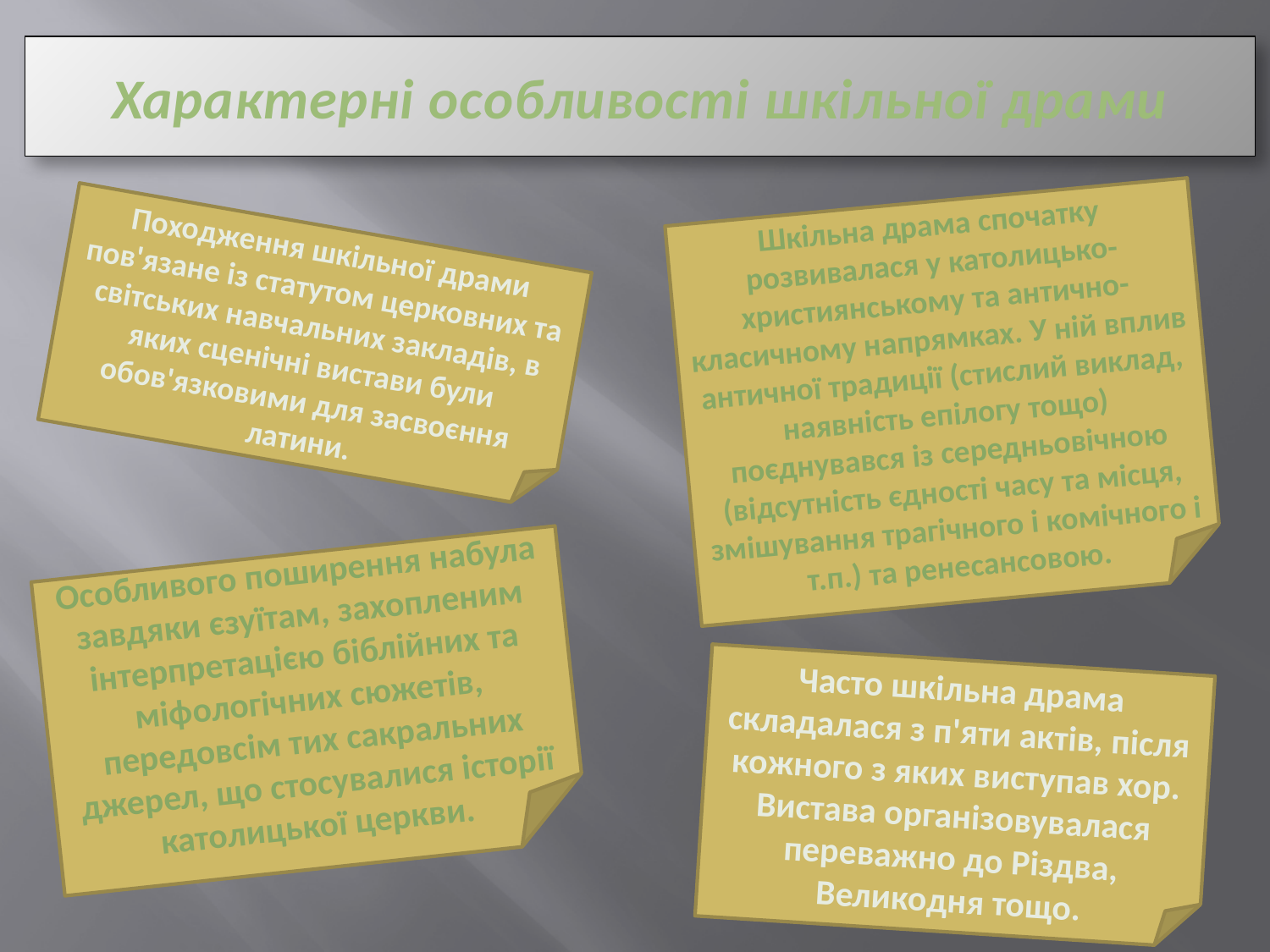

# Характерні особливості шкільної драми

Шкільна драма спочатку розвивалася у католицько-християнському та антично-класичному напрямках. У ній вплив античної традиції (стислий виклад, наявність епілогу тощо) поєднувався із середньовічною (відсутність єдності часу та місця, змішування трагічного і комічного і т.п.) та ренесансовою.

Походження шкільної драми пов'язане із статутом церковних та світських навчальних закладів, в яких сценічні вистави були обов'язковими для засвоєння латини.

Особливого поширення набула завдяки єзуїтам, захопленим інтерпретацією біблійних та міфологічних сюжетів, передовсім тих сакральних джерел, що стосувалися історії католицької церкви.

Часто шкільна драма складалася з п'яти актів, після кожного з яких виступав хор. Вистава організовувалася переважно до Різдва, Великодня тощо.